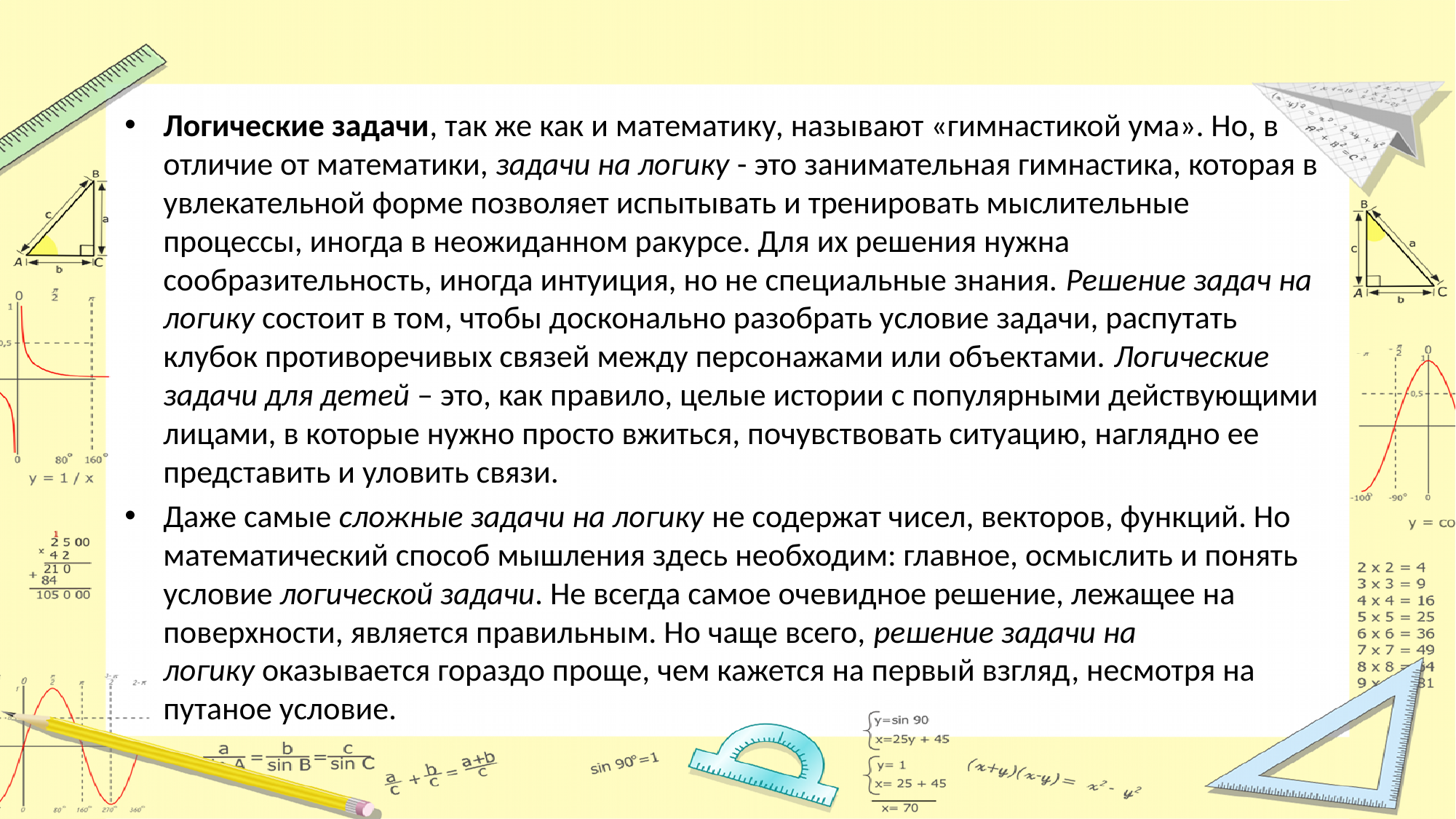

#
Логические задачи, так же как и математику, называют «гимнастикой ума». Но, в отличие от математики, задачи на логику - это занимательная гимнастика, которая в увлекательной форме позволяет испытывать и тренировать мыслительные процессы, иногда в неожиданном ракурсе. Для их решения нужна сообразительность, иногда интуиция, но не специальные знания. Решение задач на логику состоит в том, чтобы досконально разобрать условие задачи, распутать клубок противоречивых связей между персонажами или объектами. Логические задачи для детей – это, как правило, целые истории с популярными действующими лицами, в которые нужно просто вжиться, почувствовать ситуацию, наглядно ее представить и уловить связи.
Даже самые сложные задачи на логику не содержат чисел, векторов, функций. Но математический способ мышления здесь необходим: главное, осмыслить и понять условие логической задачи. Не всегда самое очевидное решение, лежащее на поверхности, является правильным. Но чаще всего, решение задачи на логику оказывается гораздо проще, чем кажется на первый взгляд, несмотря на путаное условие.